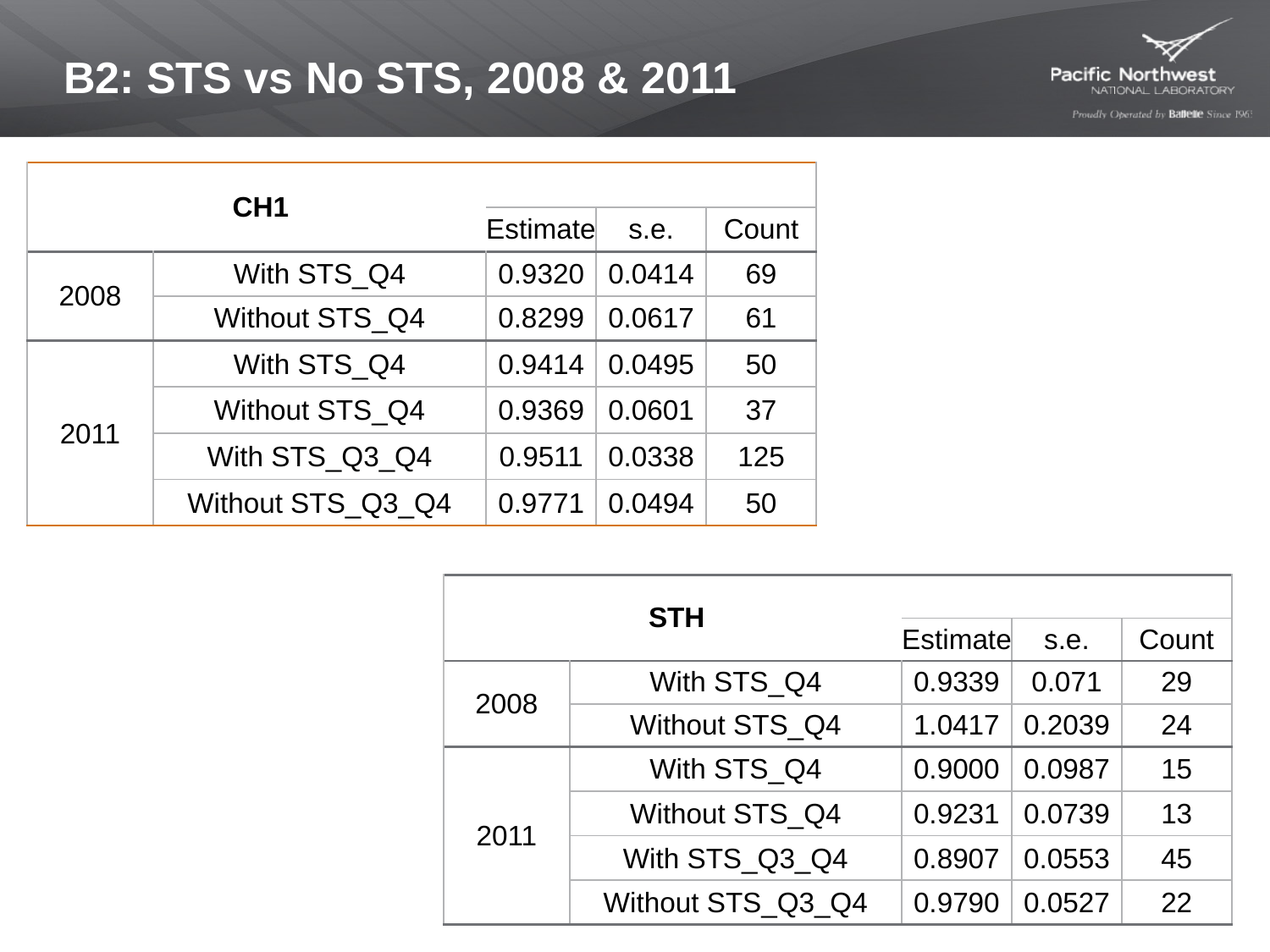

# B2: STS vs No STS, 2008 & 2011
| CH1 |  |  |  |  |
| --- | --- | --- | --- | --- |
|  |  | Estimate | s.e. | Count |
| 2008 | With STS\_Q4 | 0.9320 | 0.0414 | 69 |
|  | Without STS\_Q4 | 0.8299 | 0.0617 | 61 |
| 2011 | With STS\_Q4 | 0.9414 | 0.0495 | 50 |
|  | Without STS\_Q4 | 0.9369 | 0.0601 | 37 |
|  | With STS\_Q3\_Q4 | 0.9511 | 0.0338 | 125 |
|  | Without STS\_Q3\_Q4 | 0.9771 | 0.0494 | 50 |
| STH |  |  |  |  |
| --- | --- | --- | --- | --- |
|  |  | Estimate | s.e. | Count |
| 2008 | With STS\_Q4 | 0.9339 | 0.071 | 29 |
|  | Without STS\_Q4 | 1.0417 | 0.2039 | 24 |
| 2011 | With STS\_Q4 | 0.9000 | 0.0987 | 15 |
|  | Without STS\_Q4 | 0.9231 | 0.0739 | 13 |
|  | With STS\_Q3\_Q4 | 0.8907 | 0.0553 | 45 |
|  | Without STS\_Q3\_Q4 | 0.9790 | 0.0527 | 22 |